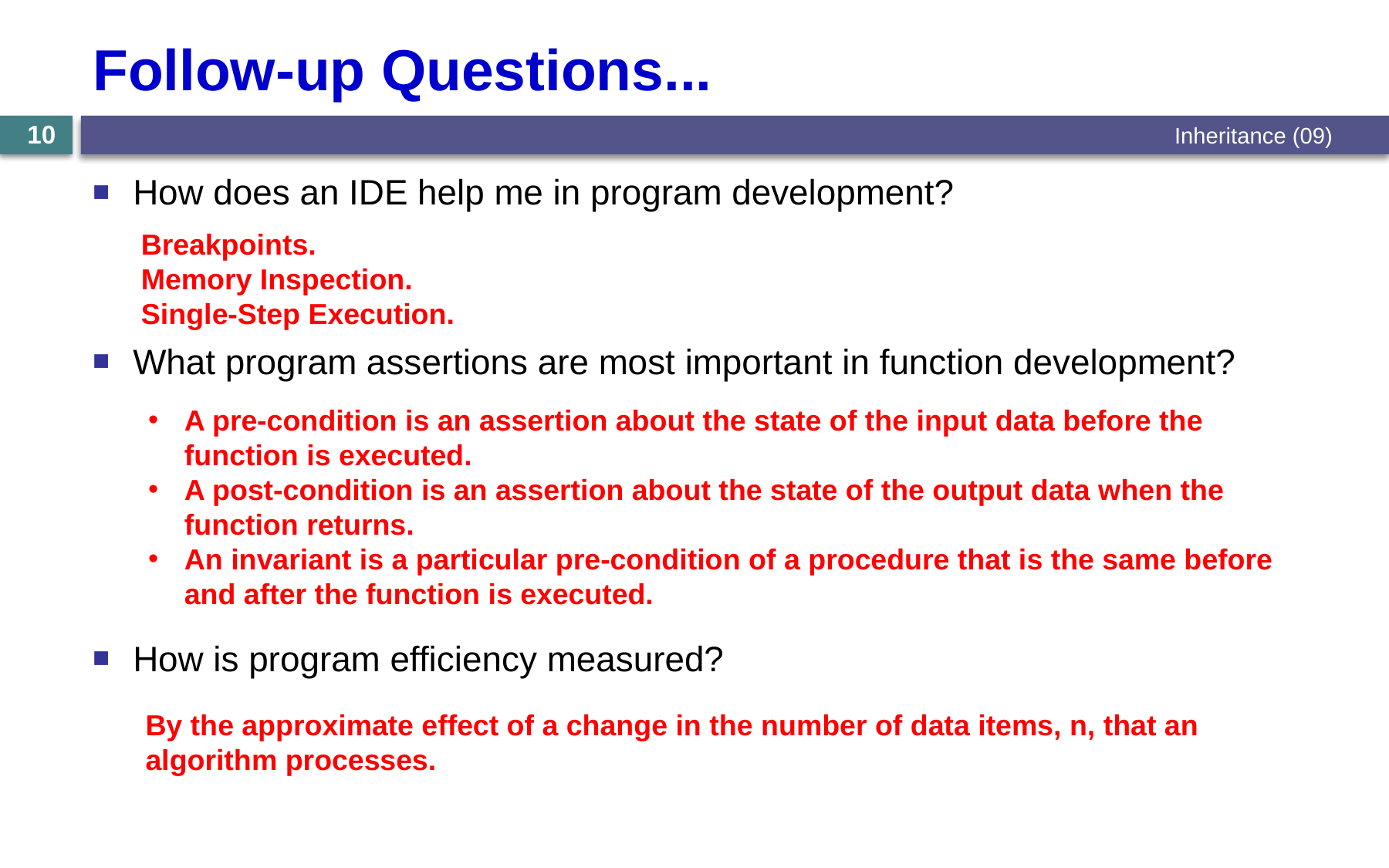

# Follow-up Questions...
Inheritance (09)
10
How does an IDE help me in program development?

What program assertions are most important in function development?

How is program efficiency measured?
Breakpoints.
Memory Inspection.
Single-Step Execution.
A pre-condition is an assertion about the state of the input data before the function is executed.
A post-condition is an assertion about the state of the output data when the function returns.
An invariant is a particular pre-condition of a procedure that is the same before and after the function is executed.

By the approximate effect of a change in the number of data items, n, that an algorithm processes.